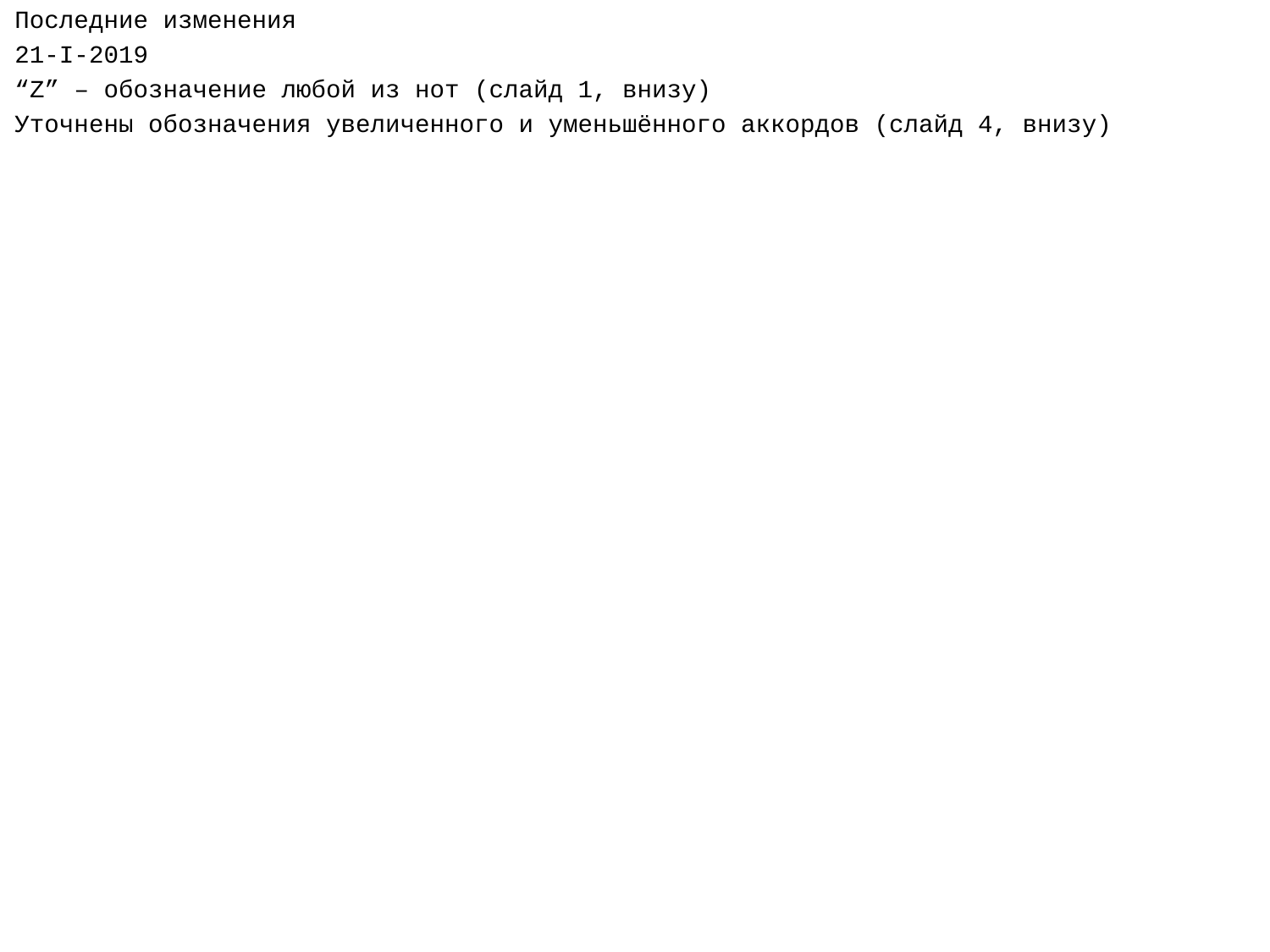

Последние изменения
21-I-2019
“Z” – обозначение любой из нот (слайд 1, внизу)
Уточнены обозначения увеличенного и уменьшённого аккордов (слайд 4, внизу)